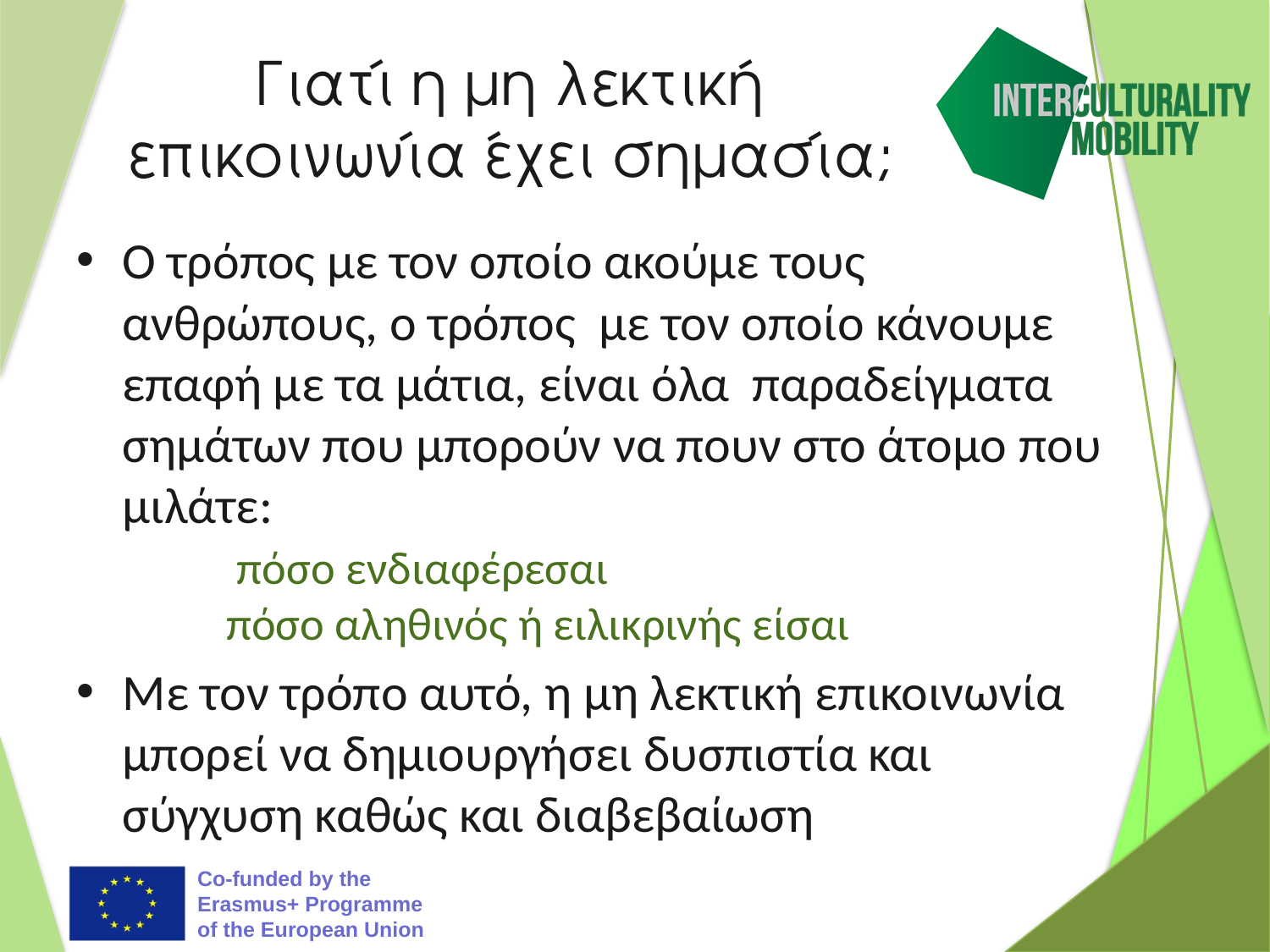

# Γιατί η μη λεκτική επικοινωνία έχει σημασία;
Ο τρόπος με τον οποίο ακούμε τους ανθρώπους, ο τρόπος  με τον οποίο κάνουμε επαφή με τα μάτια, είναι όλα  παραδείγματα σημάτων που μπορούν να πουν στο άτομο που μιλάτε:
	πόσο ενδιαφέρεσαι
          πόσο αληθινός ή ειλικρινής είσαι
Με τον τρόπο αυτό, η μη λεκτική επικοινωνία μπορεί να δημιουργήσει δυσπιστία και σύγχυση καθώς και διαβεβαίωση